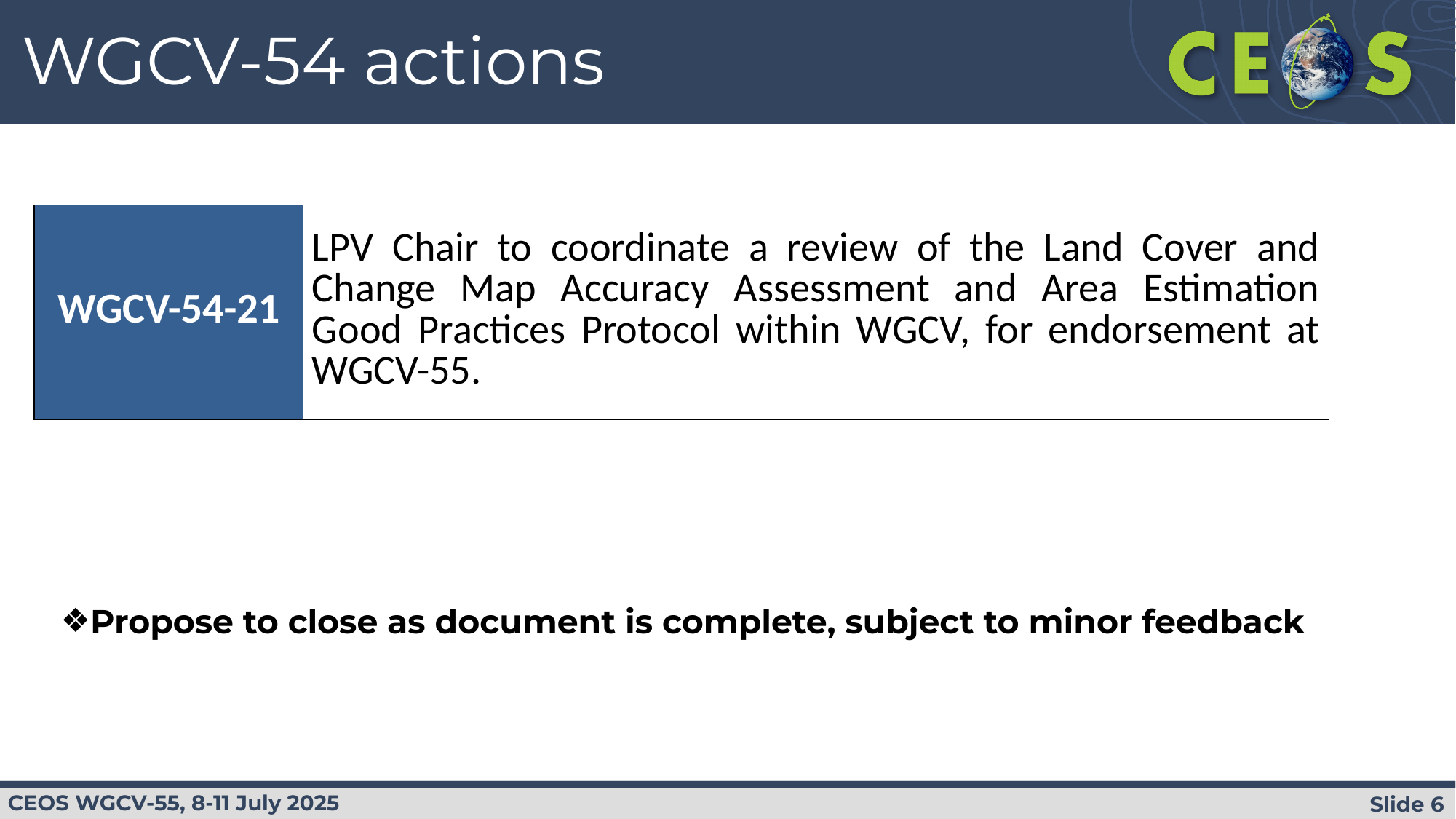

WGCV-54 actions
| WGCV-54-21 | LPV Chair to coordinate a review of the Land Cover and Change Map Accuracy Assessment and Area Estimation Good Practices Protocol within WGCV, for endorsement at WGCV-55. |
| --- | --- |
Propose to close as document is complete, subject to minor feedback